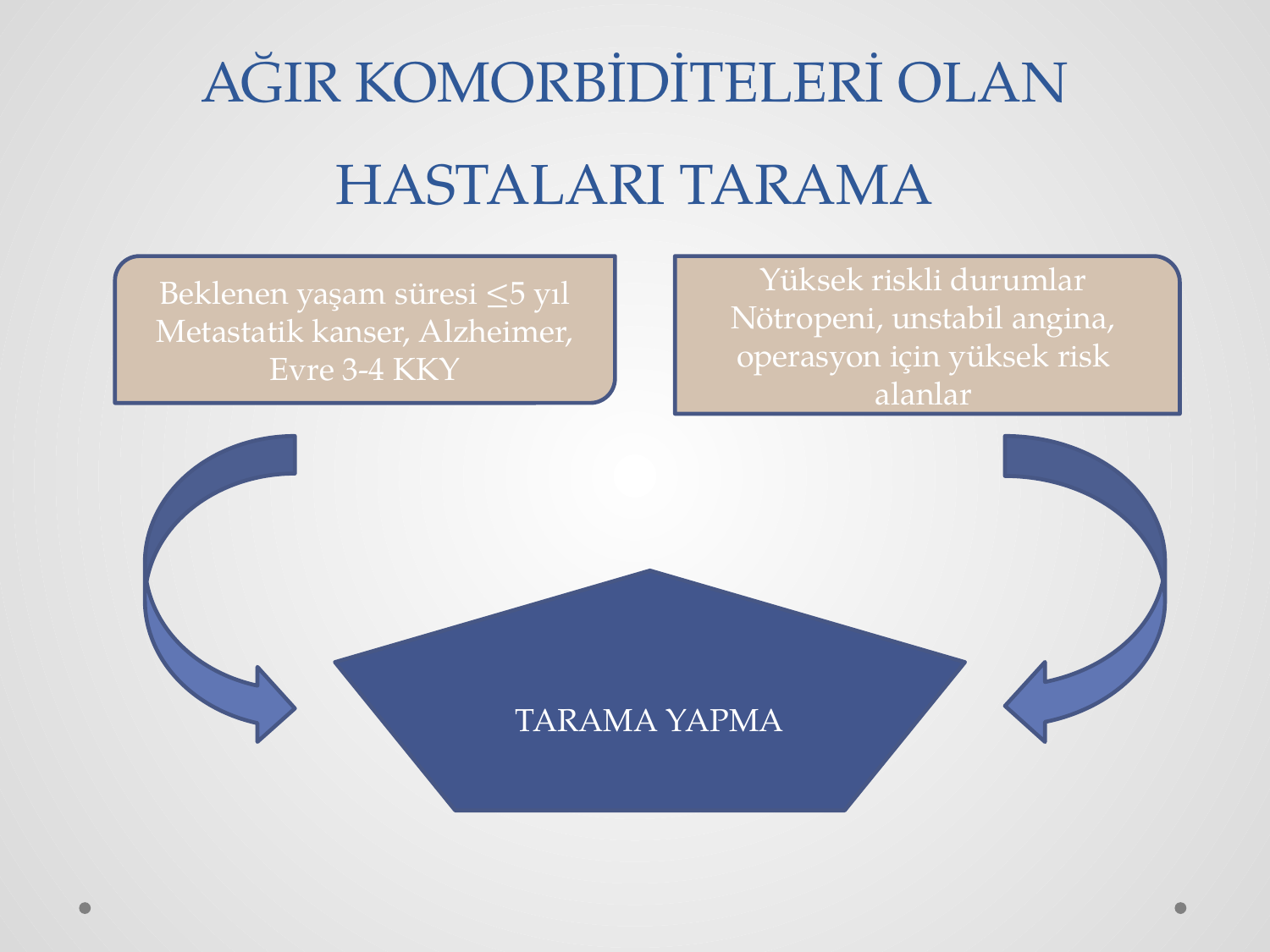

# AĞIR KOMORBİDİTELERİ OLAN HASTALARI TARAMA

Beklenen yaşam süresi ≤5 yıl
Metastatik kanser, Alzheimer, Evre 3-4 KKY
Yüksek riskli durumlar
Nötropeni, unstabil angina, operasyon için yüksek risk alanlar

TARAMA YAPMA